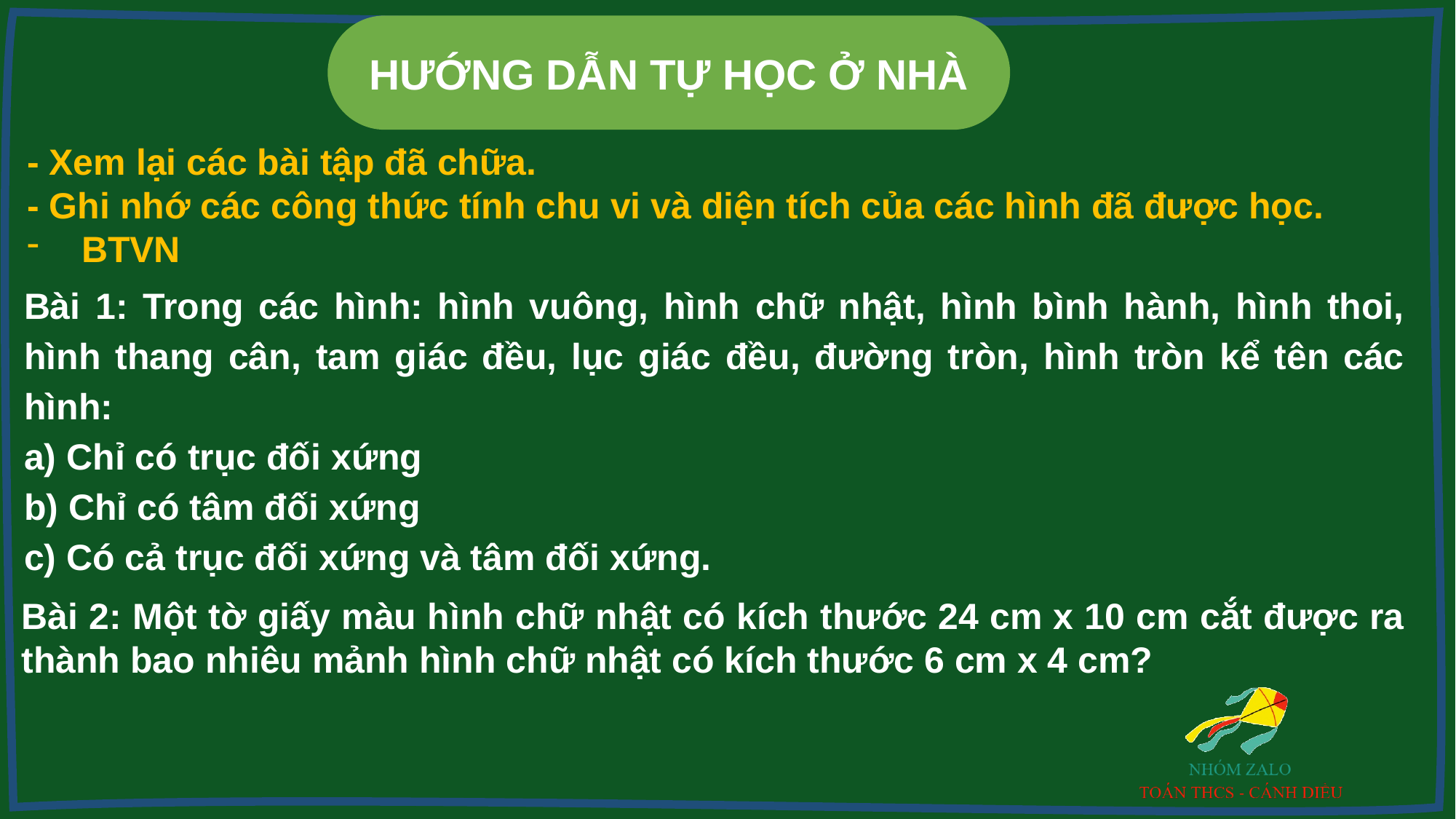

HƯỚNG DẪN TỰ HỌC Ở NHÀ
- Xem lại các bài tập đã chữa.
- Ghi nhớ các công thức tính chu vi và diện tích của các hình đã được học.
BTVN
Bài 1: Trong các hình: hình vuông, hình chữ nhật, hình bình hành, hình thoi, hình thang cân, tam giác đều, lục giác đều, đường tròn, hình tròn kể tên các hình:
a) Chỉ có trục đối xứng
b) Chỉ có tâm đối xứng
c) Có cả trục đối xứng và tâm đối xứng.
Bài 2: Một tờ giấy màu hình chữ nhật có kích thước 24 cm x 10 cm cắt được ra thành bao nhiêu mảnh hình chữ nhật có kích thước 6 cm x 4 cm?